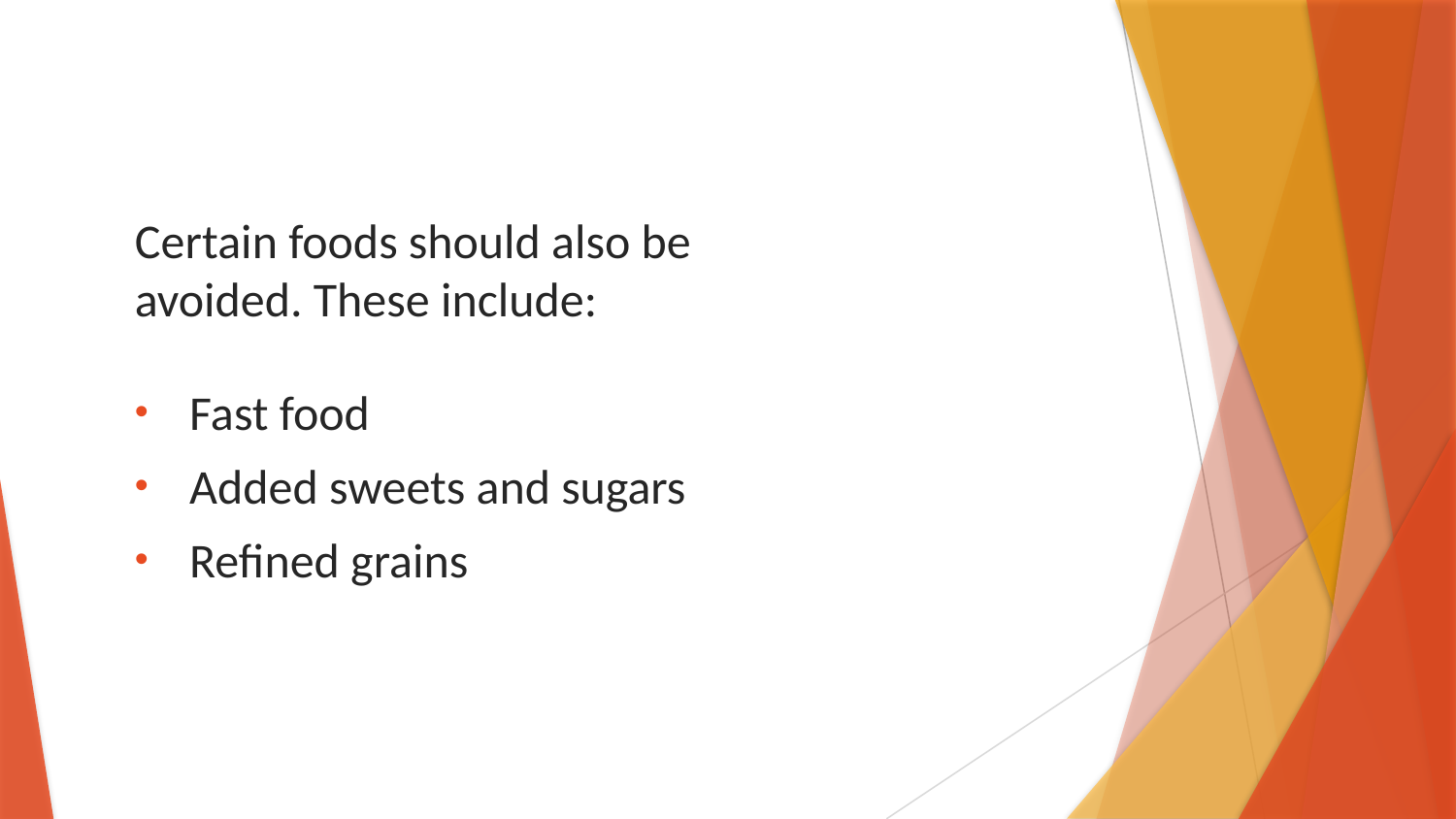

Certain foods should also be avoided. These include:
Fast food
Added sweets and sugars
Refined grains